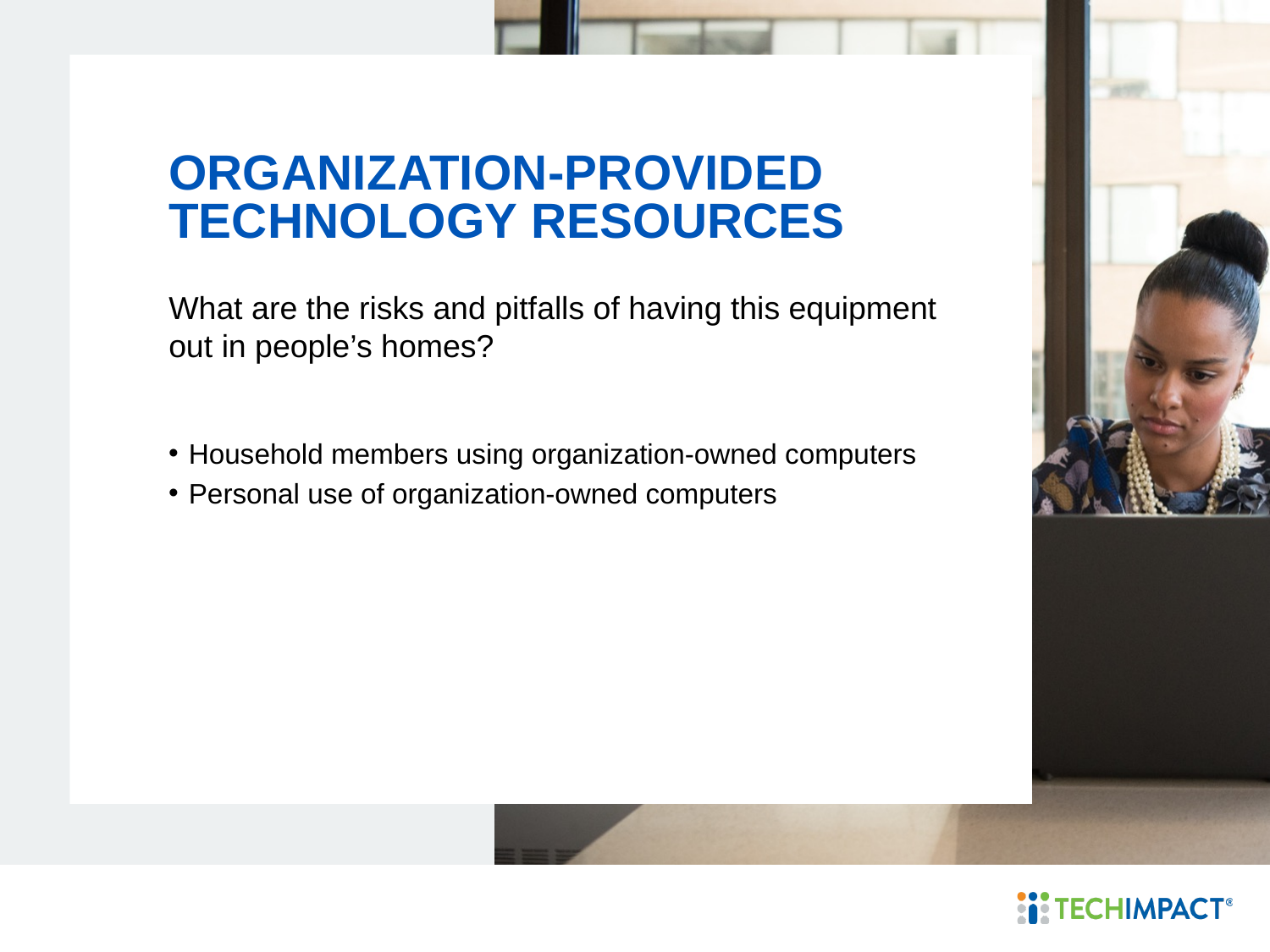

# ORGANIZATION-PROVIDED TECHNOLOGY RESOURCES
What are the risks and pitfalls of having this equipment out in people’s homes?
Household members using organization-owned computers
Personal use of organization-owned computers